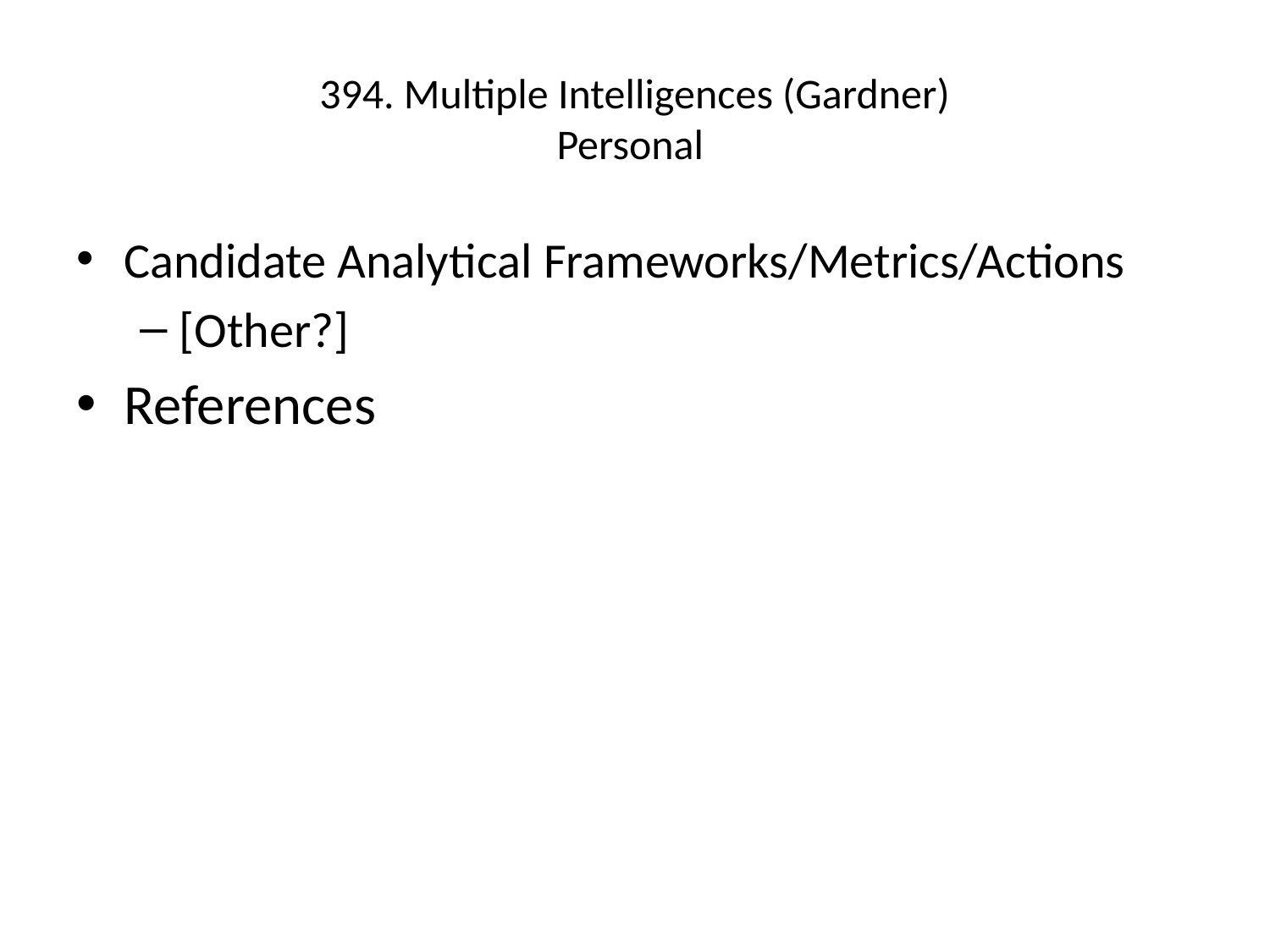

# 394. Multiple Intelligences (Gardner) Personal
Candidate Analytical Frameworks/Metrics/Actions
[Other?]
References